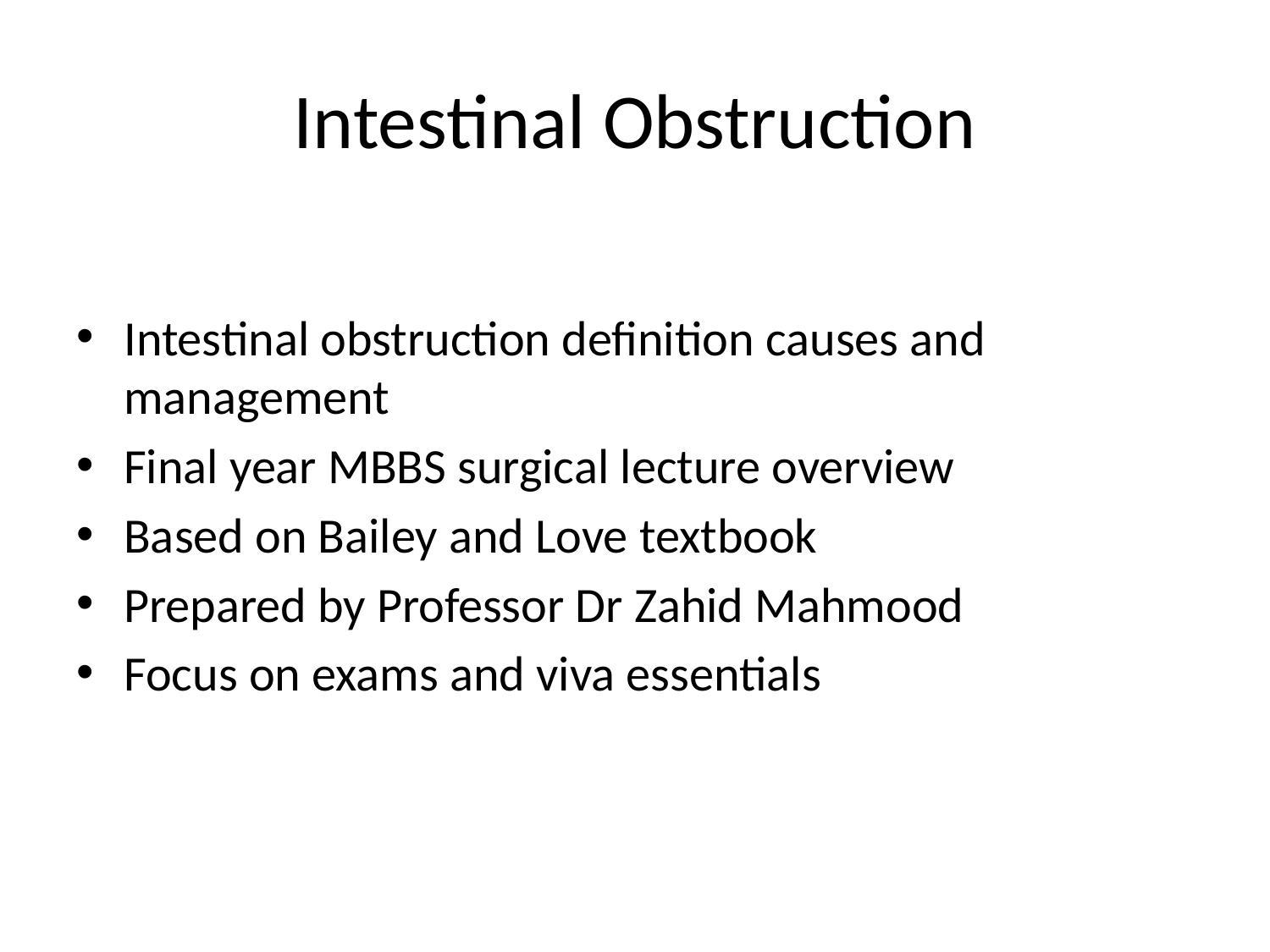

# Intestinal Obstruction

Intestinal obstruction definition causes and management
Final year MBBS surgical lecture overview
Based on Bailey and Love textbook
Prepared by Professor Dr Zahid Mahmood
Focus on exams and viva essentials